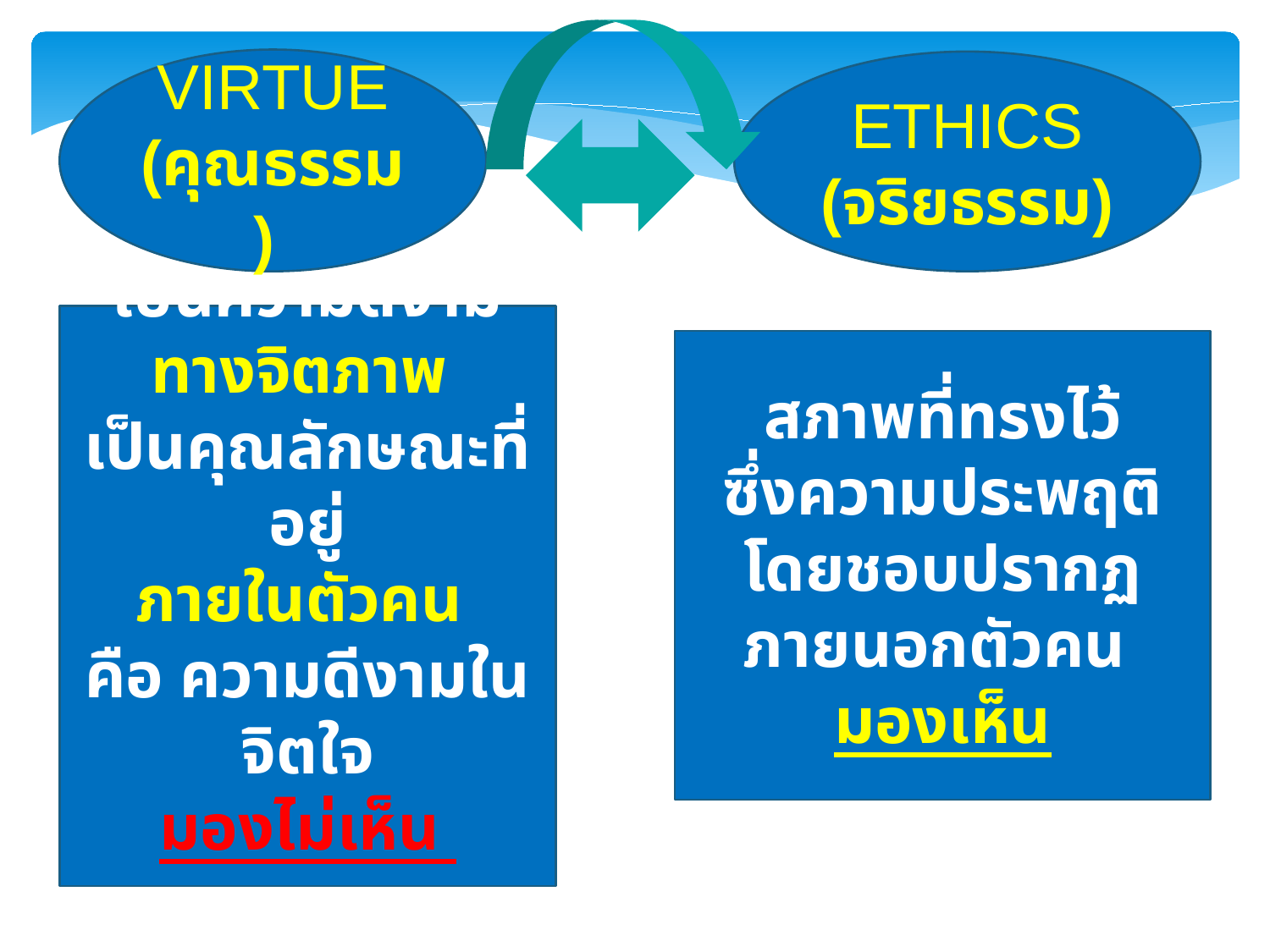

VIRTUE (คุณธรรม)
ETHICS (จริยธรรม)

เป็นความดีงาม
ทางจิตภาพ
เป็นคุณลักษณะที่อยู่
ภายในตัวคน
คือ ความดีงามในจิตใจ
มองไม่เห็น

สภาพที่ทรงไว้
ซึ่งความประพฤติโดยชอบปรากฏภายนอกตัวคน
มองเห็น